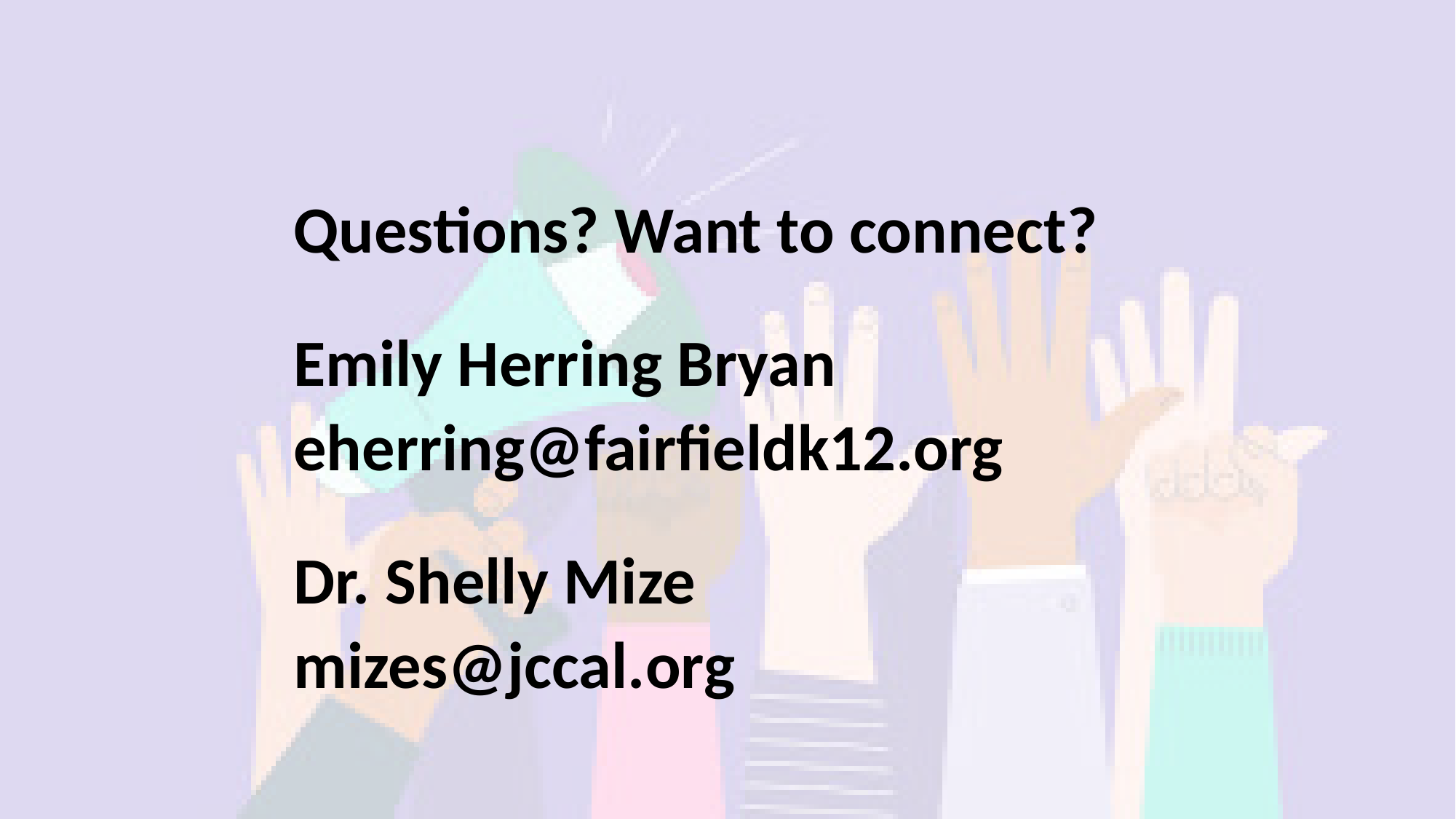

Questions? Want to connect?

Emily Herring Bryan
eherring@fairfieldk12.org

Dr. Shelly Mize
mizes@jccal.org